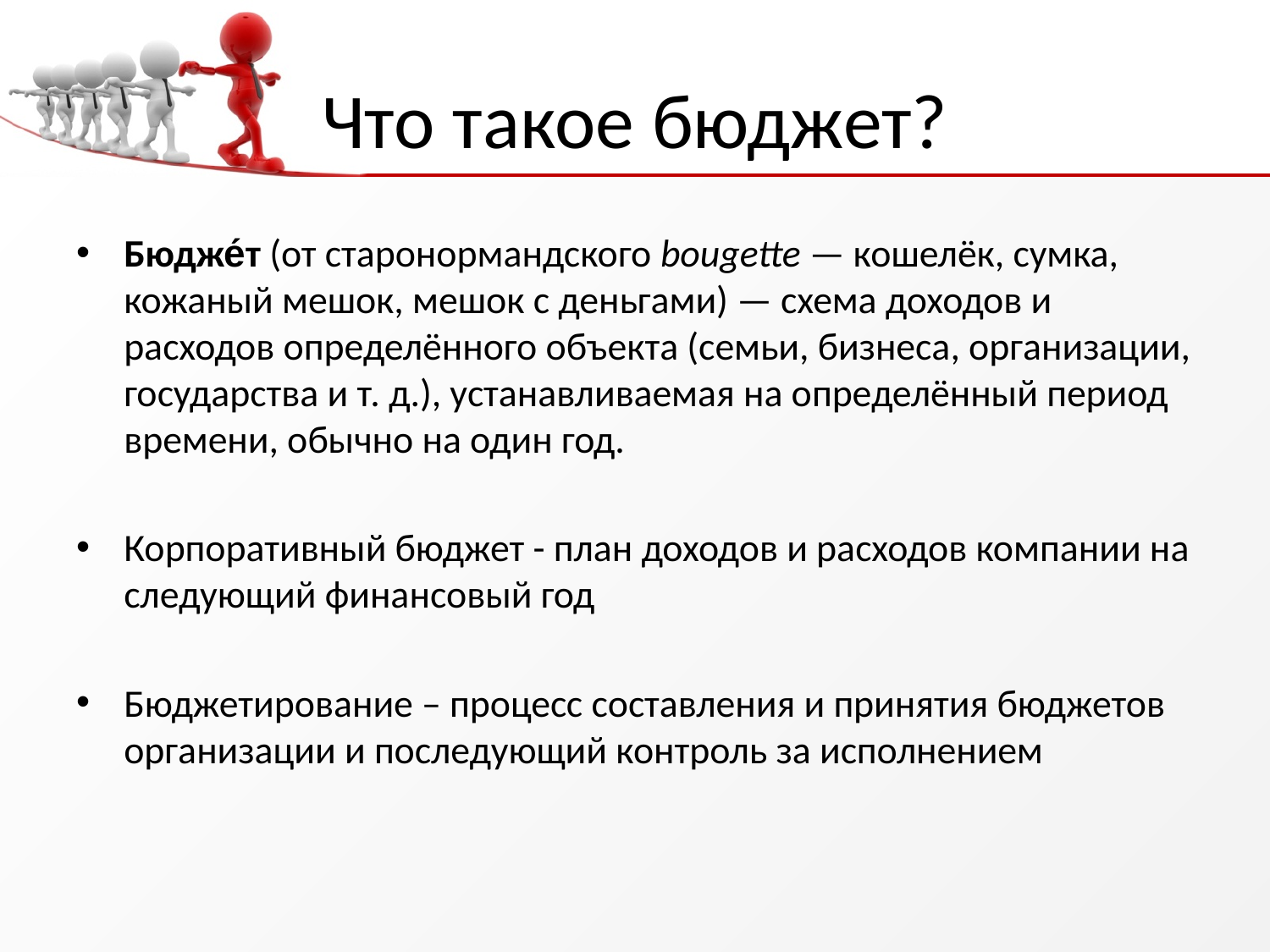

# Что такое бюджет?
Бюдже́т (от старонормандского bougette — кошелёк, сумка, кожаный мешок, мешок с деньгами) — схема доходов и расходов определённого объекта (семьи, бизнеса, организации, государства и т. д.), устанавливаемая на определённый период времени, обычно на один год.

Корпоративный бюджет - план доходов и расходов компании на следующий финансовый год

Бюджетирование – процесс составления и принятия бюджетов организации и последующий контроль за исполнением